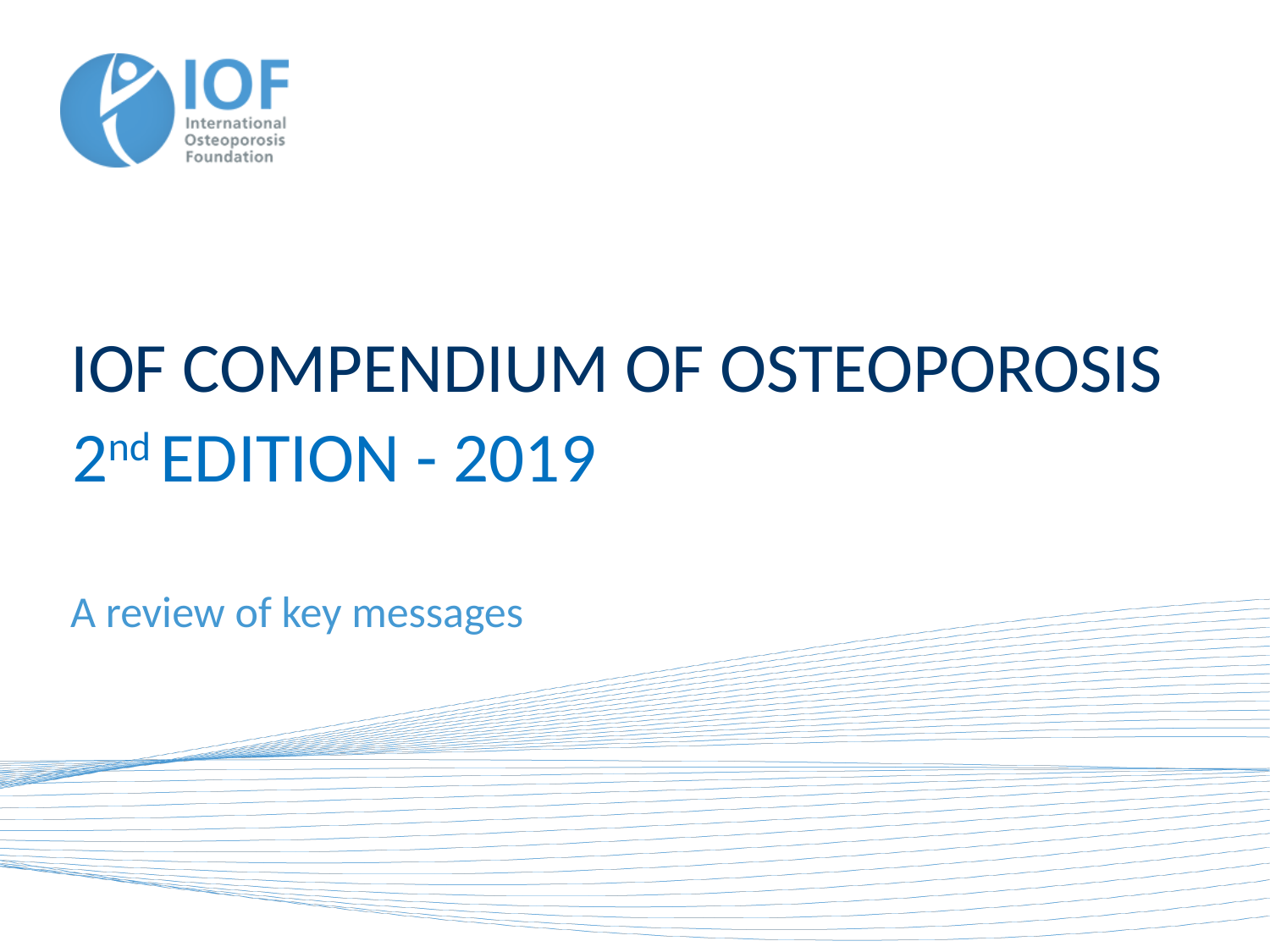

# IOF COMPENDIUM OF OSTEOPOROSIS
2nd EDITION - 2019
A review of key messages